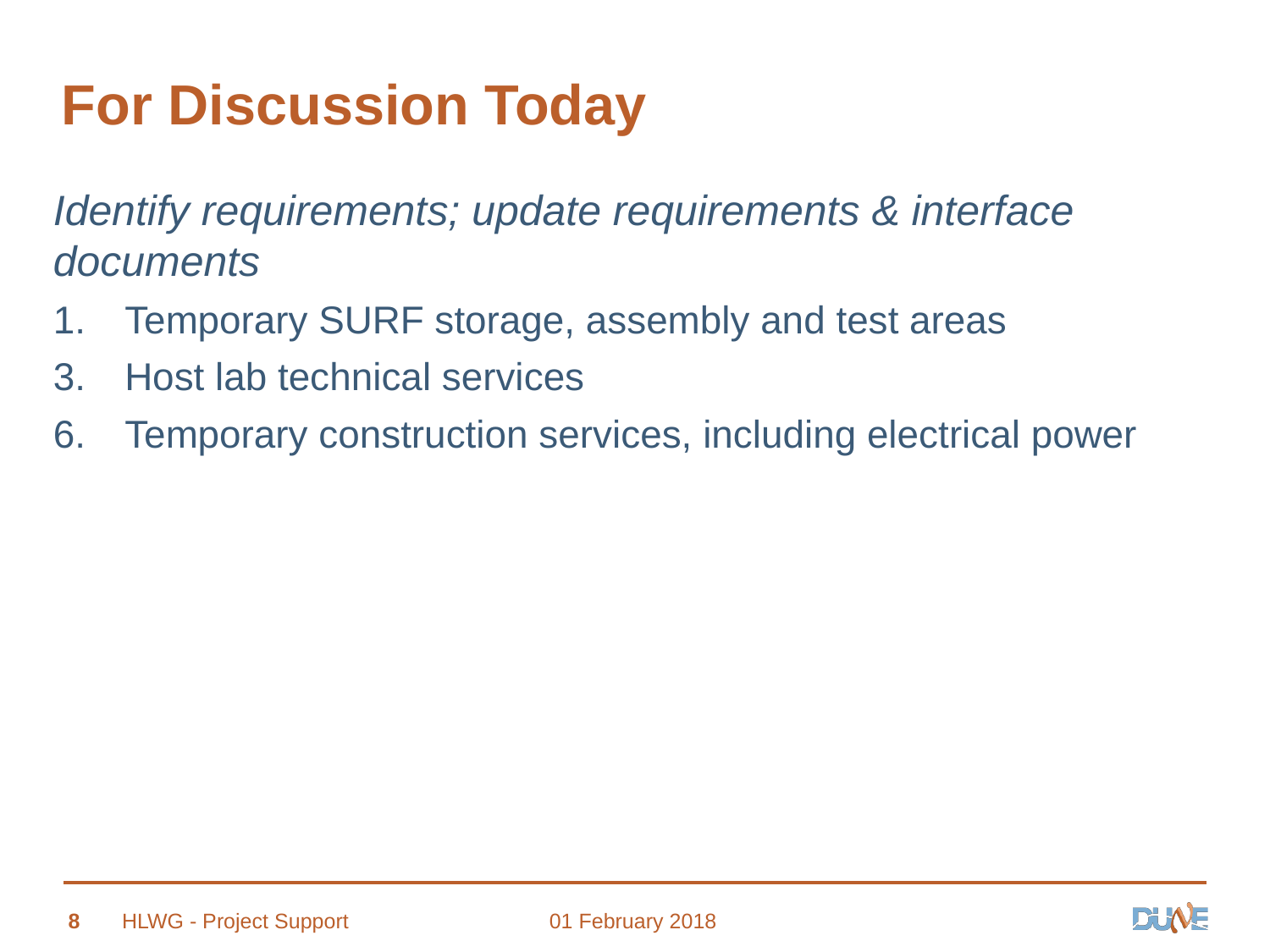

# For Discussion Today
Identify requirements; update requirements & interface documents
Temporary SURF storage, assembly and test areas
Host lab technical services
Temporary construction services, including electrical power

8
HLWG - Project Support
01 February 2018